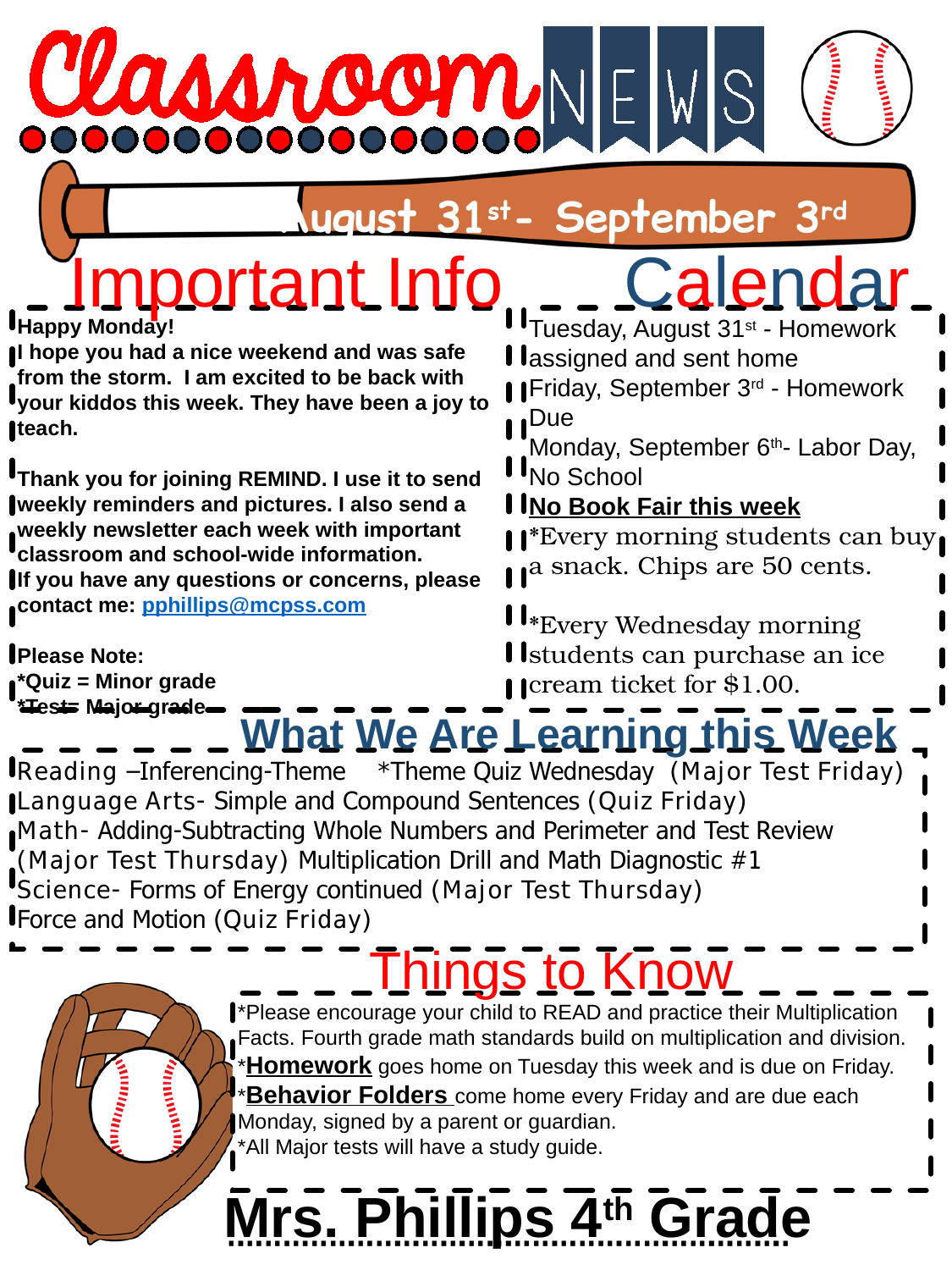

August 31st- September 3rd
Important Info
Calendar
Happy Monday!
I hope you had a nice weekend and was safe from the storm.  I am excited to be back with your kiddos this week. They have been a joy to teach.

Thank you for joining REMIND. I use it to send weekly reminders and pictures. I also send a weekly newsletter each week with important classroom and school-wide information.
If you have any questions or concerns, please contact me: pphillips@mcpss.com

Please Note:
*Quiz = Minor grade
*Test= Major grade
Tuesday, August 31st - Homework assigned and sent home
Friday, September 3rd - Homework Due
Monday, September 6th- Labor Day, No School
No Book Fair this week
*Every morning students can buy a snack. Chips are 50 cents.

*Every Wednesday morning students can purchase an ice cream ticket for $1.00.

What We Are Learning this Week
Reading –Inferencing-Theme    *Theme Quiz Wednesday  (Major Test Friday)
Language Arts- Simple and Compound Sentences (Quiz Friday)
Math- Adding-Subtracting Whole Numbers and Perimeter and Test Review
(Major Test Thursday) Multiplication Drill and Math Diagnostic #1
Science- Forms of Energy continued (Major Test Thursday)
Force and Motion (Quiz Friday)
Things to Know
*Please encourage your child to READ and practice their Multiplication Facts. Fourth grade math standards build on multiplication and division.
*Homework goes home on Tuesday this week and is due on Friday.
*Behavior Folders come home every Friday and are due each Monday, signed by a parent or guardian.
*All Major tests will have a study guide.
Mrs. Phillips 4th Grade